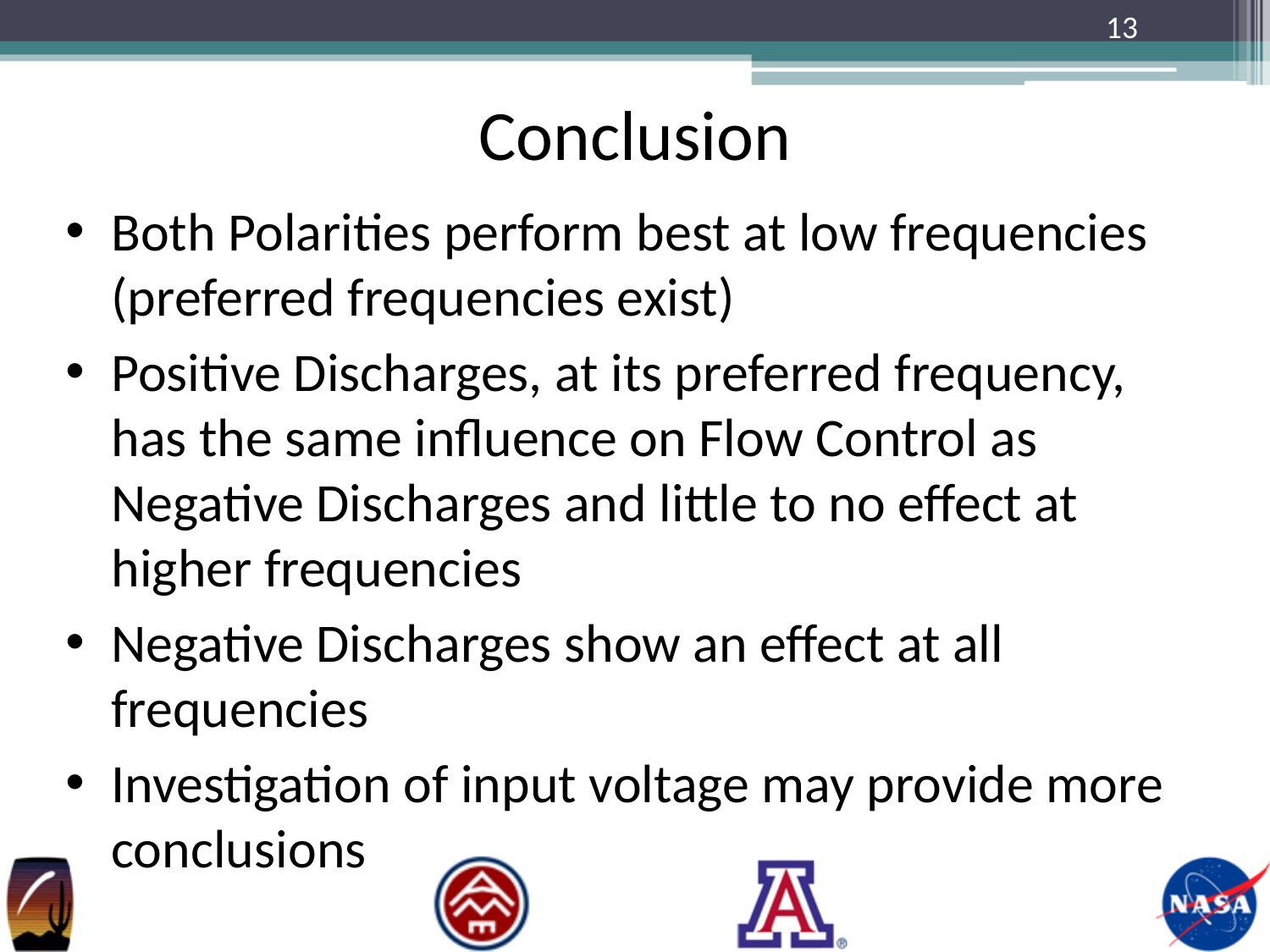

13
# Conclusion
Both Polarities perform best at low frequencies (preferred frequencies exist)
Positive Discharges, at its preferred frequency, has the same influence on Flow Control as Negative Discharges and little to no effect at higher frequencies
Negative Discharges show an effect at all frequencies
Investigation of input voltage may provide more conclusions